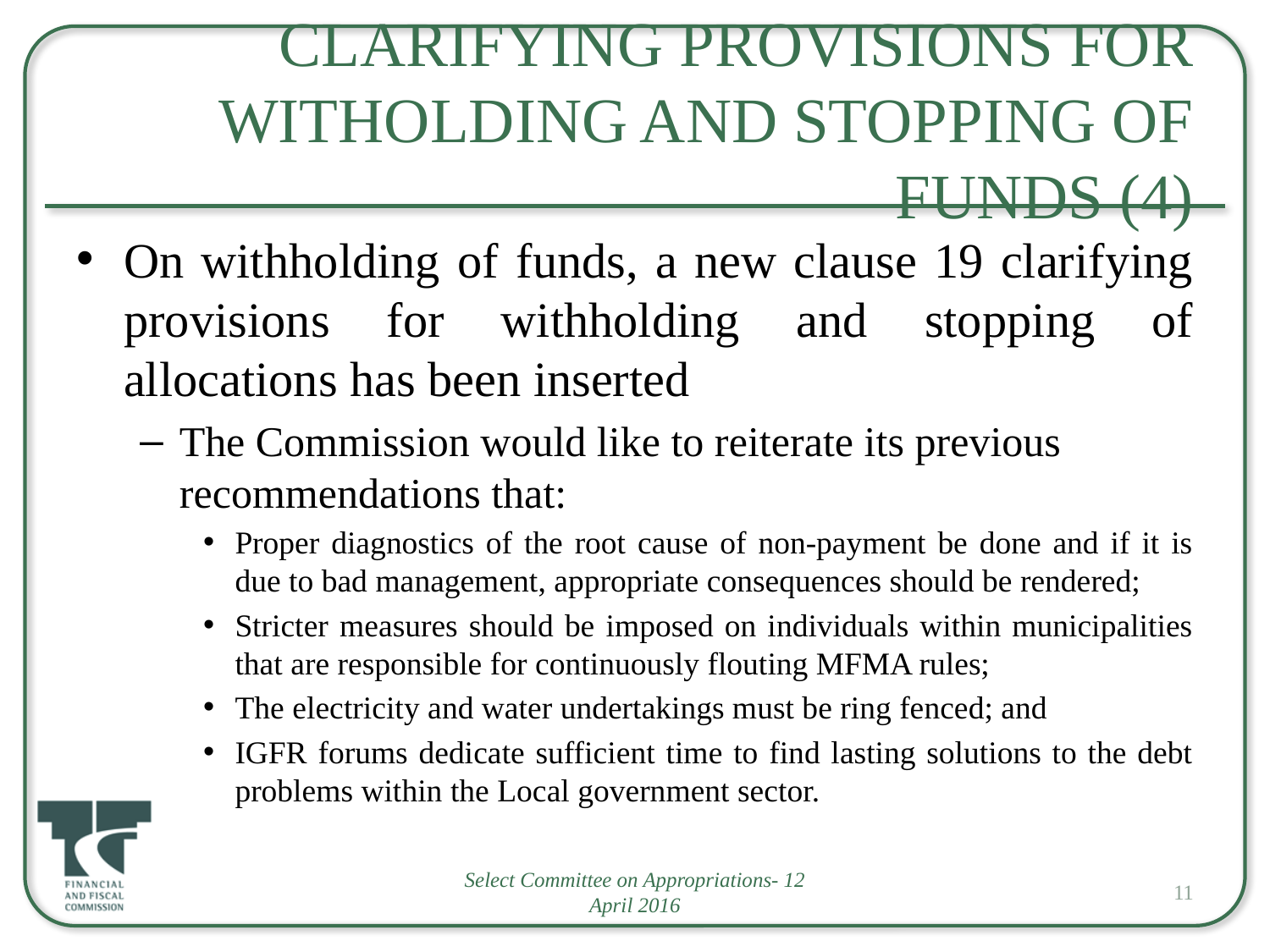

# Clarifying Provisions for Witholding and Stopping of Funds (4)
On withholding of funds, a new clause 19 clarifying provisions for withholding and stopping of allocations has been inserted
The Commission would like to reiterate its previous recommendations that:
Proper diagnostics of the root cause of non-payment be done and if it is due to bad management, appropriate consequences should be rendered;
Stricter measures should be imposed on individuals within municipalities that are responsible for continuously flouting MFMA rules;
The electricity and water undertakings must be ring fenced; and
IGFR forums dedicate sufficient time to find lasting solutions to the debt problems within the Local government sector.

Select Committee on Appropriations- 12 April 2016
11